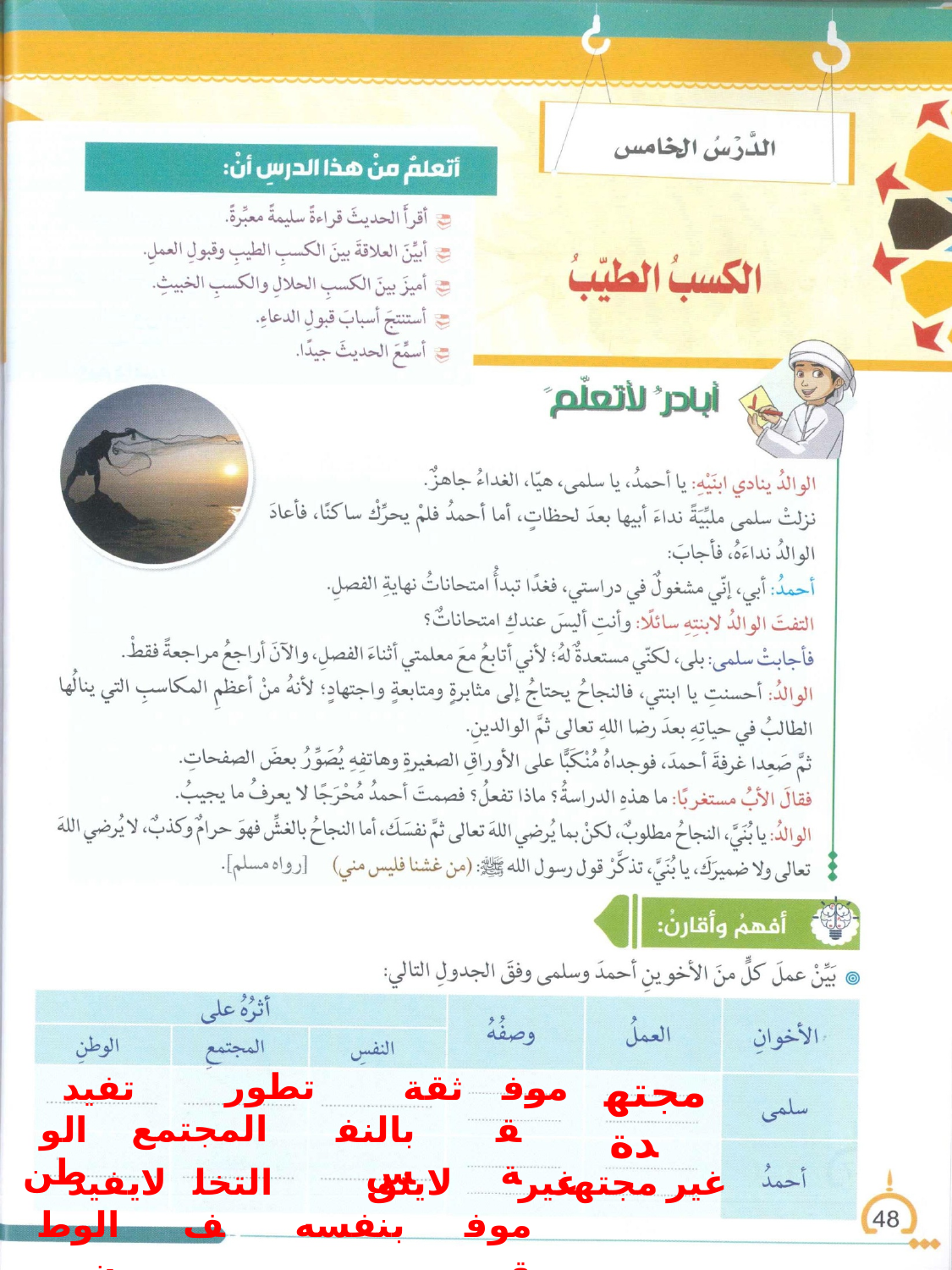

تفيد الوطن
تطور المجتمع
ثقة بالنفس
موفقة
مجتهدة
لايفيد الوطن
التخلف
لايثق بنفسه
غير موفق
غير مجتهد